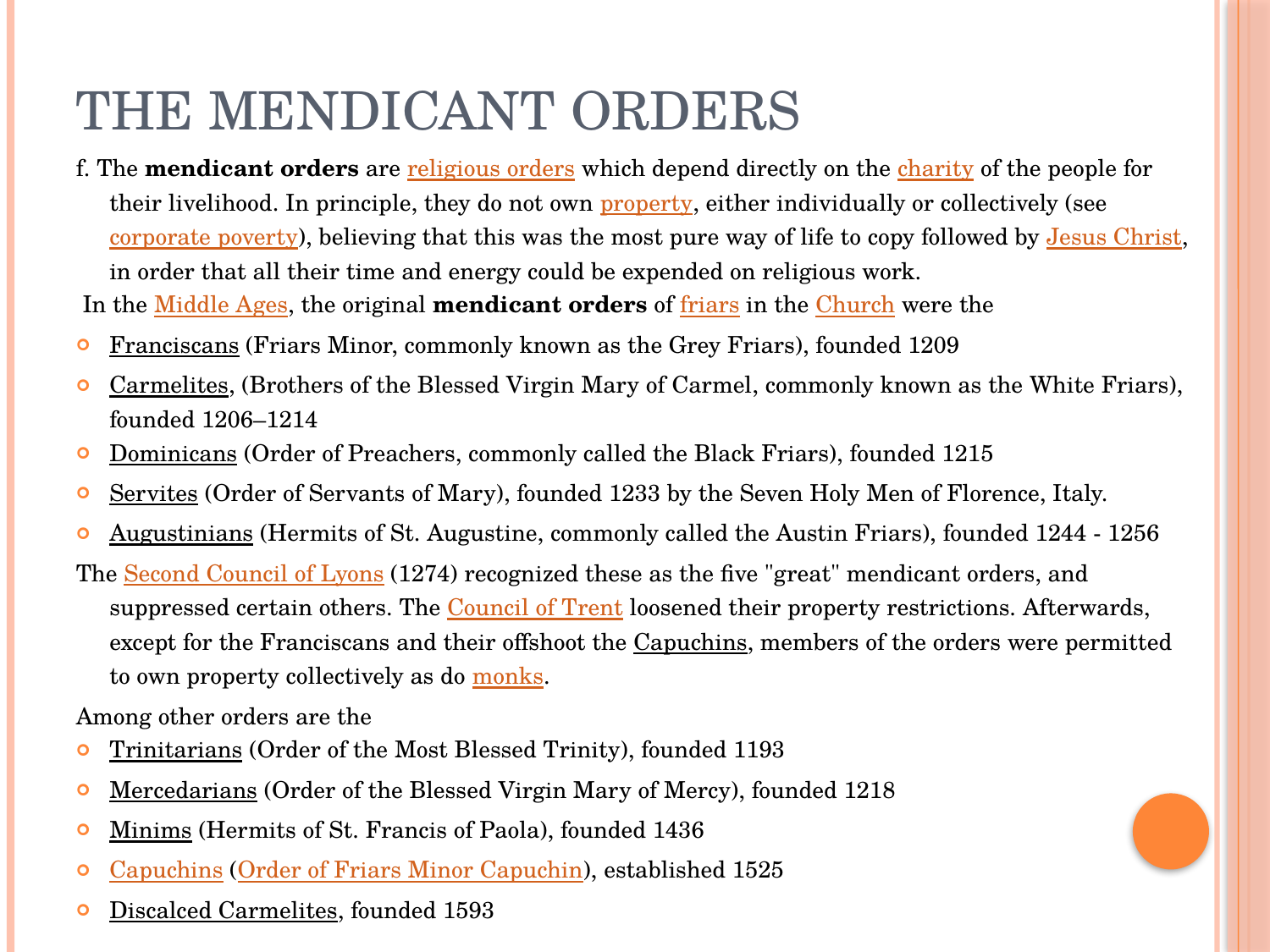

# The Mendicant Orders
f. The mendicant orders are religious orders which depend directly on the charity of the people for their livelihood. In principle, they do not own property, either individually or collectively (see corporate poverty), believing that this was the most pure way of life to copy followed by Jesus Christ, in order that all their time and energy could be expended on religious work.
 In the Middle Ages, the original mendicant orders of friars in the Church were the
Franciscans (Friars Minor, commonly known as the Grey Friars), founded 1209
Carmelites, (Brothers of the Blessed Virgin Mary of Carmel, commonly known as the White Friars), founded 1206–1214
Dominicans (Order of Preachers, commonly called the Black Friars), founded 1215
Servites (Order of Servants of Mary), founded 1233 by the Seven Holy Men of Florence, Italy.
Augustinians (Hermits of St. Augustine, commonly called the Austin Friars), founded 1244 - 1256
The Second Council of Lyons (1274) recognized these as the five "great" mendicant orders, and suppressed certain others. The Council of Trent loosened their property restrictions. Afterwards, except for the Franciscans and their offshoot the Capuchins, members of the orders were permitted to own property collectively as do monks.
Among other orders are the
Trinitarians (Order of the Most Blessed Trinity), founded 1193
Mercedarians (Order of the Blessed Virgin Mary of Mercy), founded 1218
Minims (Hermits of St. Francis of Paola), founded 1436
Capuchins (Order of Friars Minor Capuchin), established 1525
Discalced Carmelites, founded 1593